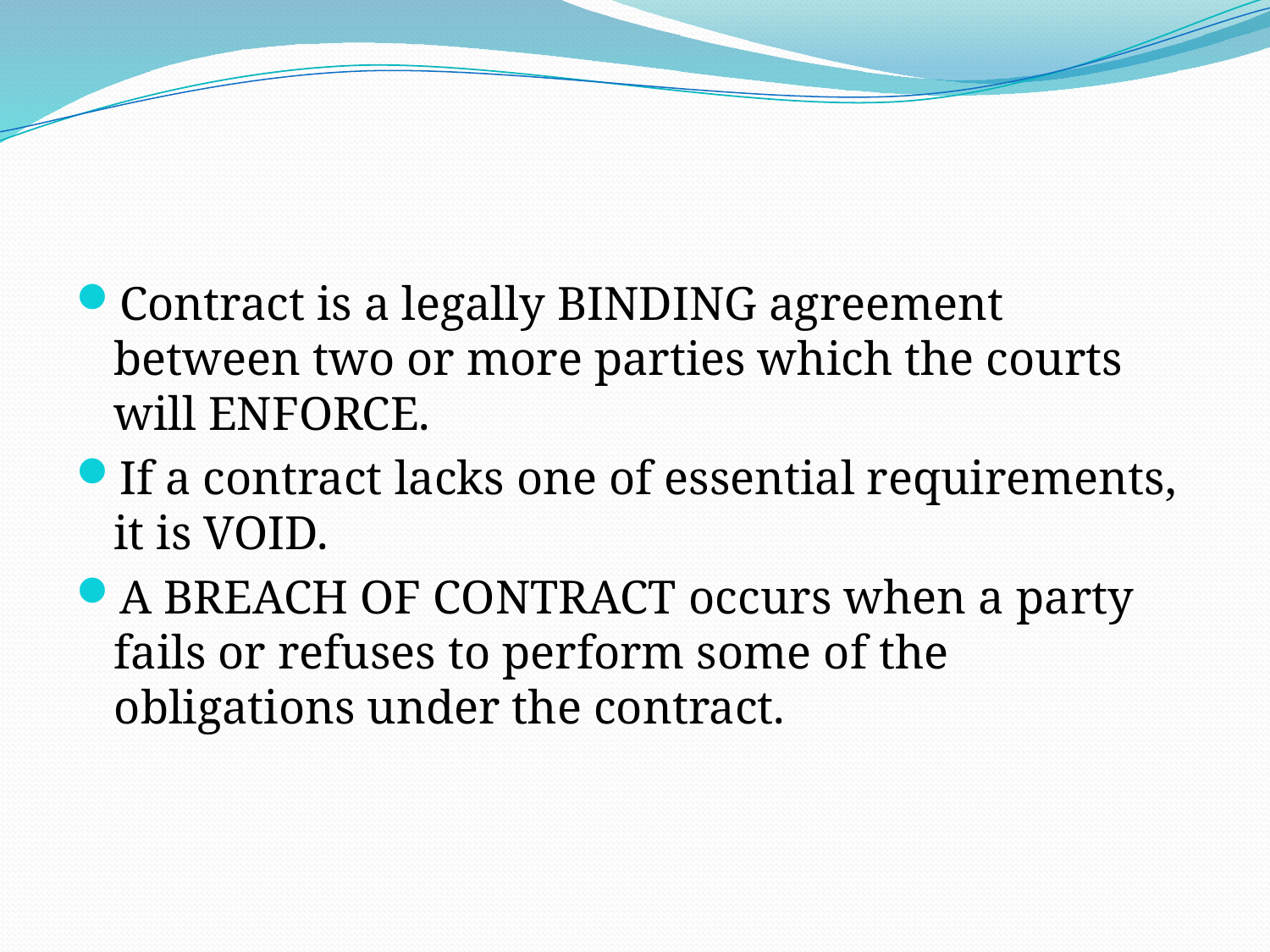

#
Contract is a legally BINDING agreement between two or more parties which the courts will ENFORCE.
If a contract lacks one of essential requirements, it is VOID.
A BREACH OF CONTRACT occurs when a party fails or refuses to perform some of the obligations under the contract.